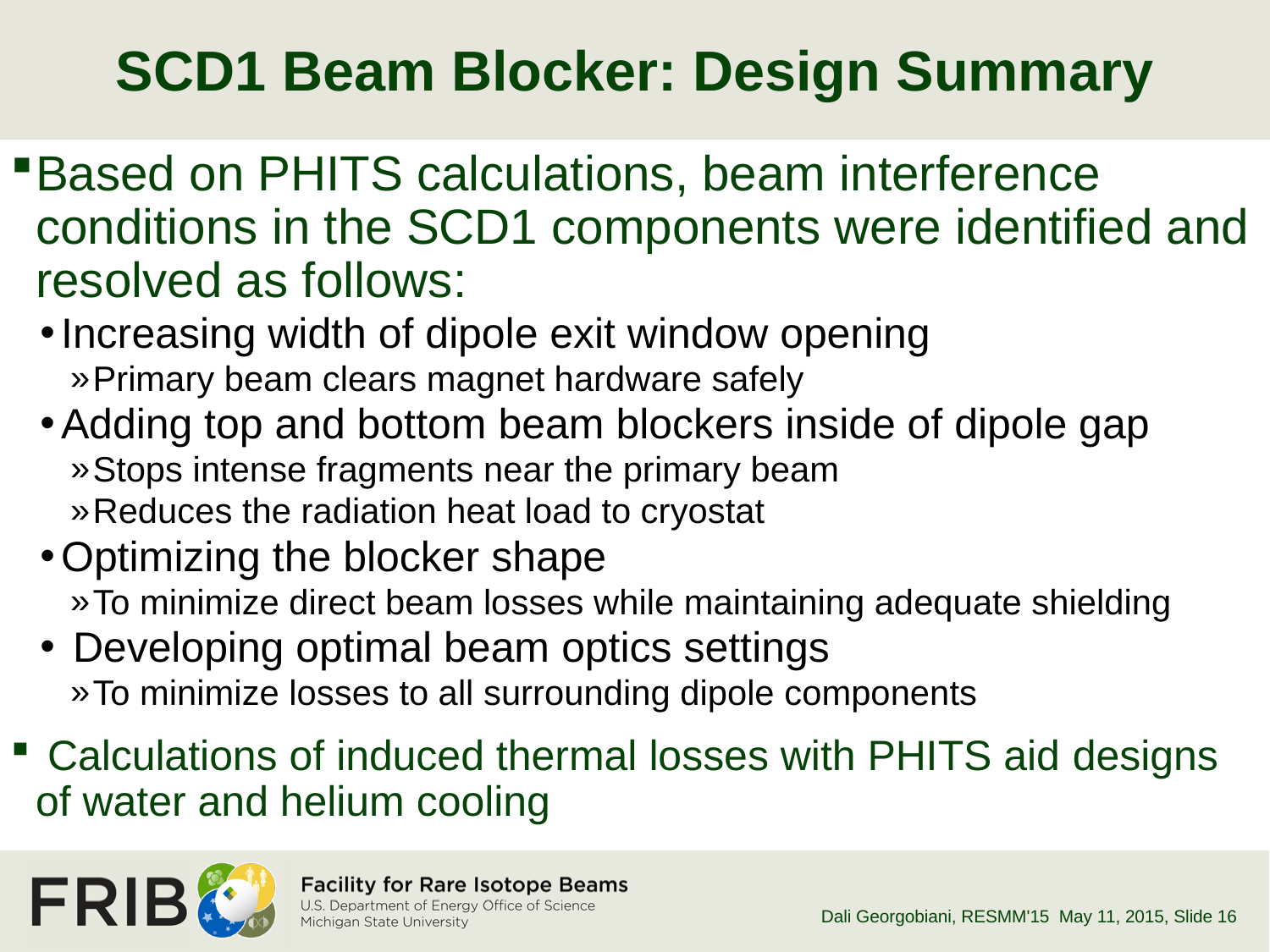

# SCD1 Beam Blocker: Design Summary
Based on PHITS calculations, beam interference conditions in the SCD1 components were identified and resolved as follows:
Increasing width of dipole exit window opening
Primary beam clears magnet hardware safely
Adding top and bottom beam blockers inside of dipole gap
Stops intense fragments near the primary beam
Reduces the radiation heat load to cryostat
Optimizing the blocker shape
To minimize direct beam losses while maintaining adequate shielding
 Developing optimal beam optics settings
To minimize losses to all surrounding dipole components
 Calculations of induced thermal losses with PHITS aid designs of water and helium cooling
Dali Georgobiani, RESMM'15  May 11, 2015
, Slide 16